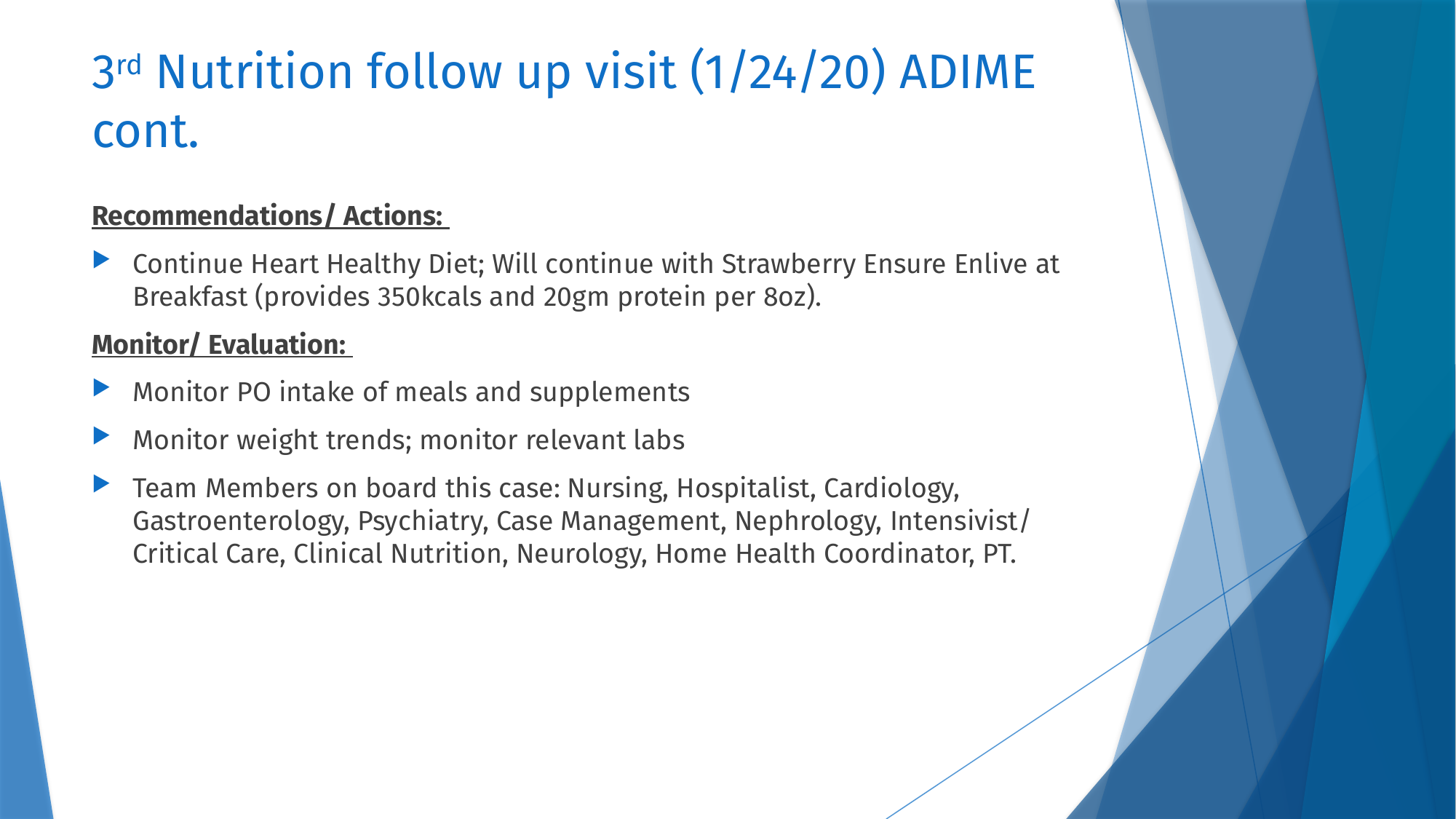

# 3rd Nutrition follow up visit (1/24/20) ADIME cont.
Recommendations/ Actions:
Continue Heart Healthy Diet; Will continue with Strawberry Ensure Enlive at Breakfast (provides 350kcals and 20gm protein per 8oz).
Monitor/ Evaluation:
Monitor PO intake of meals and supplements
Monitor weight trends; monitor relevant labs
Team Members on board this case: Nursing, Hospitalist, Cardiology, Gastroenterology, Psychiatry, Case Management, Nephrology, Intensivist/ Critical Care, Clinical Nutrition, Neurology, Home Health Coordinator, PT.